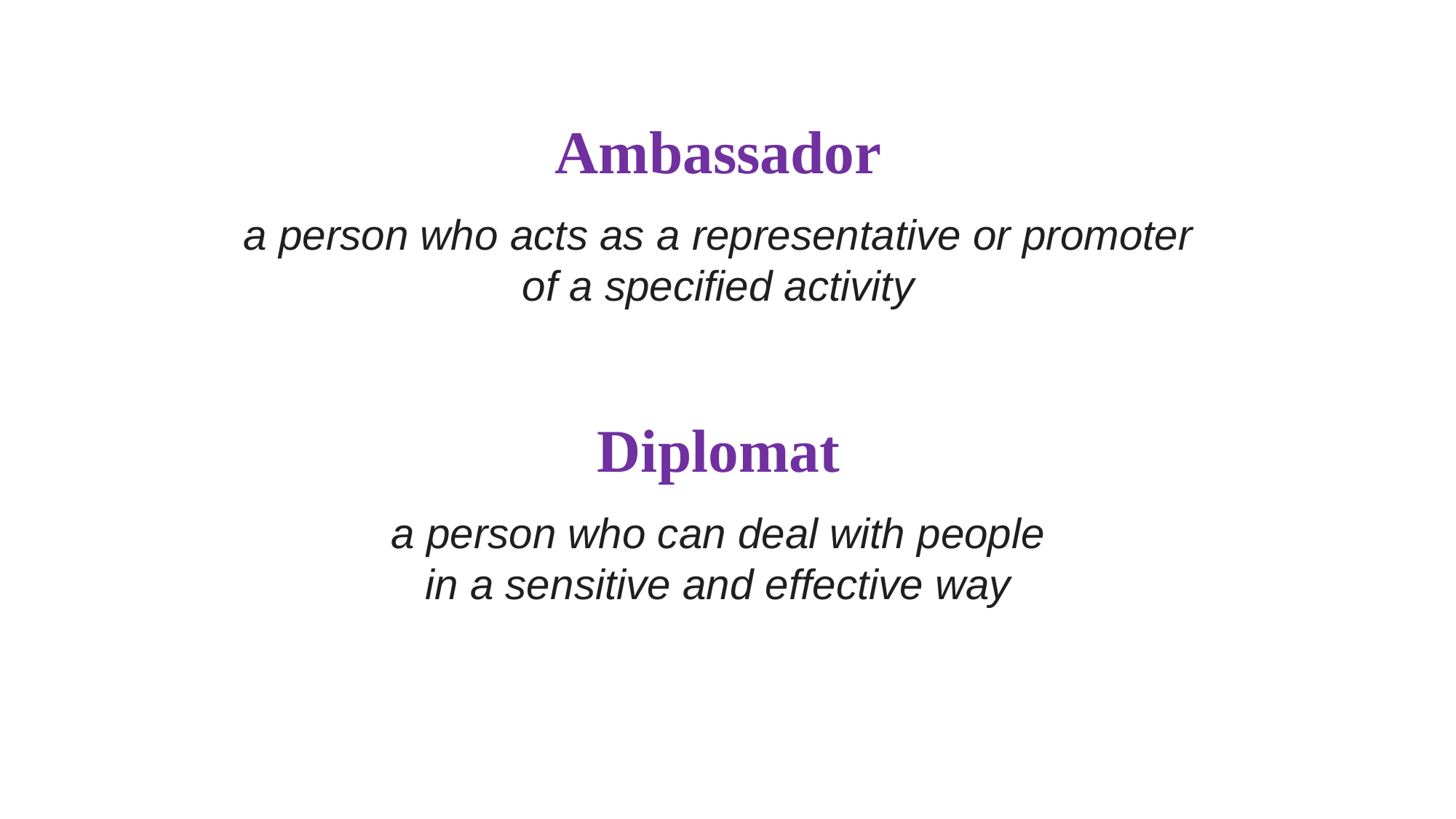

Ambassador

a person who acts as a representative or promoter
of a specified activity

Diplomat

a person who can deal with people
in a sensitive and effective way